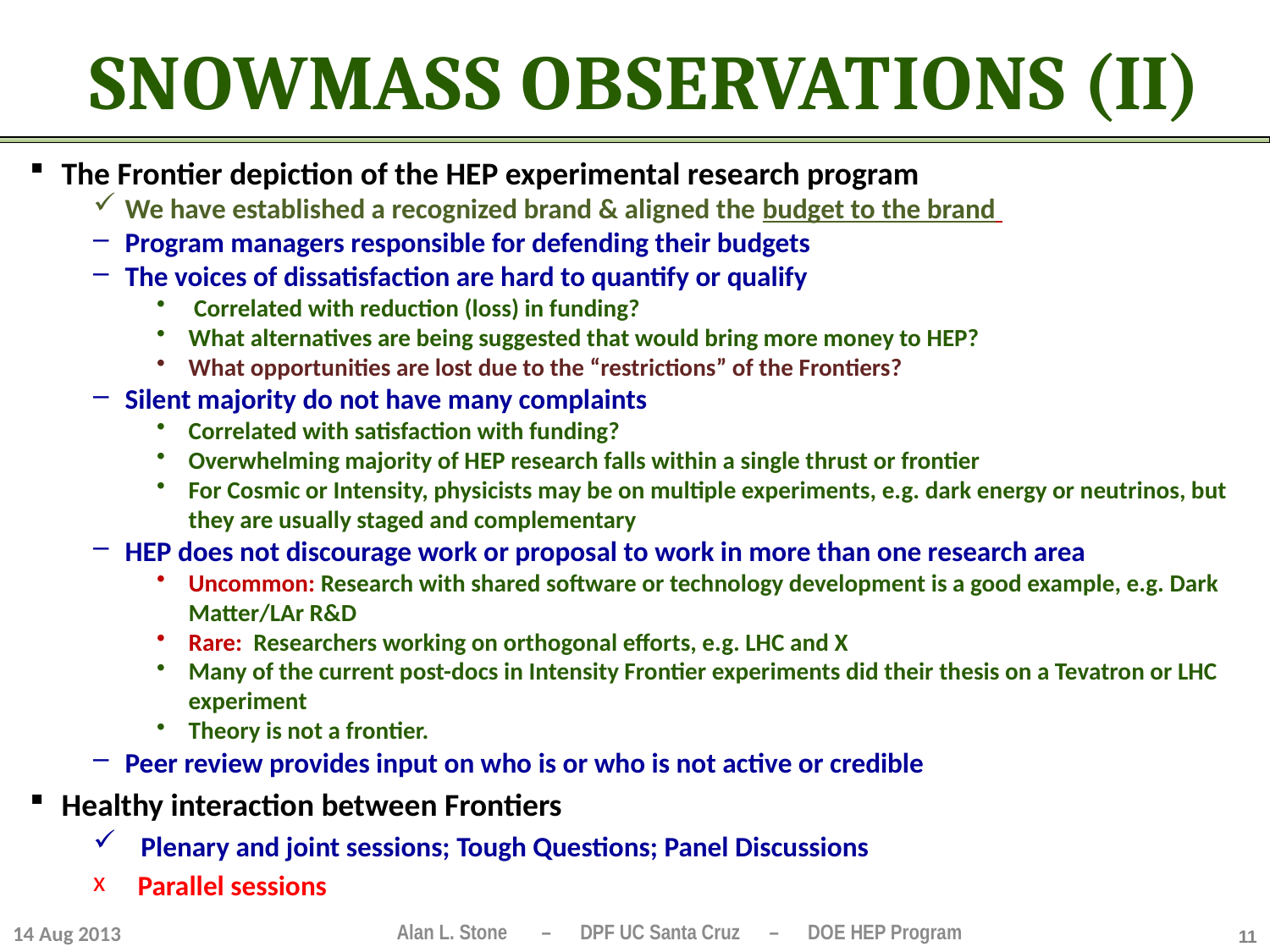

# SNOWMASS OBSERVATIONS (II)
The Frontier depiction of the HEP experimental research program
We have established a recognized brand & aligned the budget to the brand
Program managers responsible for defending their budgets
The voices of dissatisfaction are hard to quantify or qualify
 Correlated with reduction (loss) in funding?
What alternatives are being suggested that would bring more money to HEP?
What opportunities are lost due to the “restrictions” of the Frontiers?
Silent majority do not have many complaints
Correlated with satisfaction with funding?
Overwhelming majority of HEP research falls within a single thrust or frontier
For Cosmic or Intensity, physicists may be on multiple experiments, e.g. dark energy or neutrinos, but they are usually staged and complementary
HEP does not discourage work or proposal to work in more than one research area
Uncommon: Research with shared software or technology development is a good example, e.g. Dark Matter/LAr R&D
Rare:  Researchers working on orthogonal efforts, e.g. LHC and X
Many of the current post-docs in Intensity Frontier experiments did their thesis on a Tevatron or LHC experiment
Theory is not a frontier.
Peer review provides input on who is or who is not active or credible
Healthy interaction between Frontiers
Plenary and joint sessions; Tough Questions; Panel Discussions
  Parallel sessions
14 Aug 2013
11